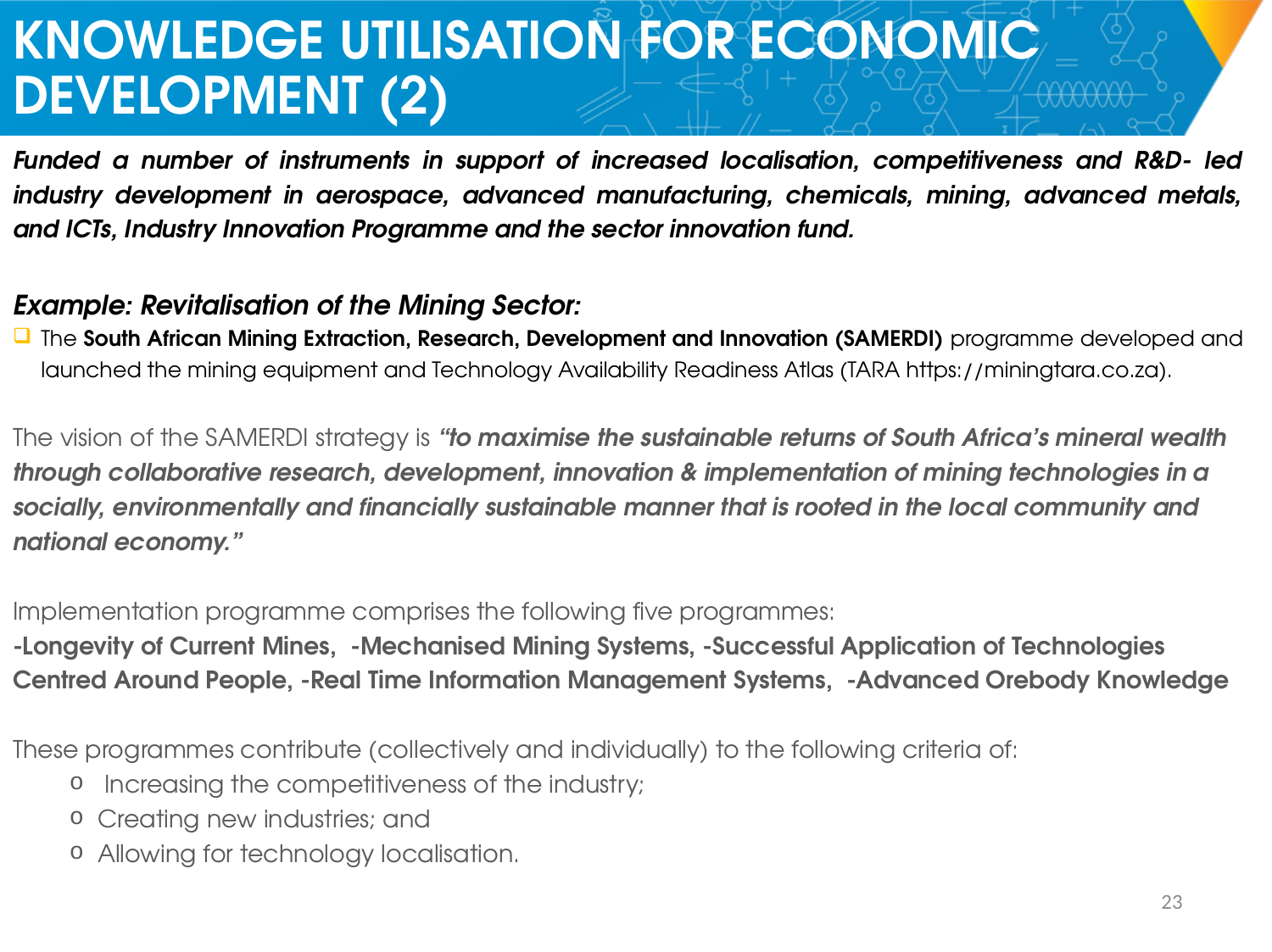

# KNOWLEDGE UTILISATION FOR ECONOMIC DEVELOPMENT (2)
Funded a number of instruments in support of increased localisation, competitiveness and R&D- led industry development in aerospace, advanced manufacturing, chemicals, mining, advanced metals, and ICTs, Industry Innovation Programme and the sector innovation fund.

Example: Revitalisation of the Mining Sector:
The South African Mining Extraction, Research, Development and Innovation (SAMERDI) programme developed and launched the mining equipment and Technology Availability Readiness Atlas (TARA https://miningtara.co.za).

The vision of the SAMERDI strategy is “to maximise the sustainable returns of South Africa’s mineral wealth through collaborative research, development, innovation & implementation of mining technologies in a socially, environmentally and financially sustainable manner that is rooted in the local community and national economy.”

Implementation programme comprises the following five programmes:
-Longevity of Current Mines,  -Mechanised Mining Systems, -Successful Application of Technologies Centred Around People, -Real Time Information Management Systems,  -Advanced Orebody Knowledge

These programmes contribute (collectively and individually) to the following criteria of:
 Increasing the competitiveness of the industry;
Creating new industries; and
Allowing for technology localisation.

23